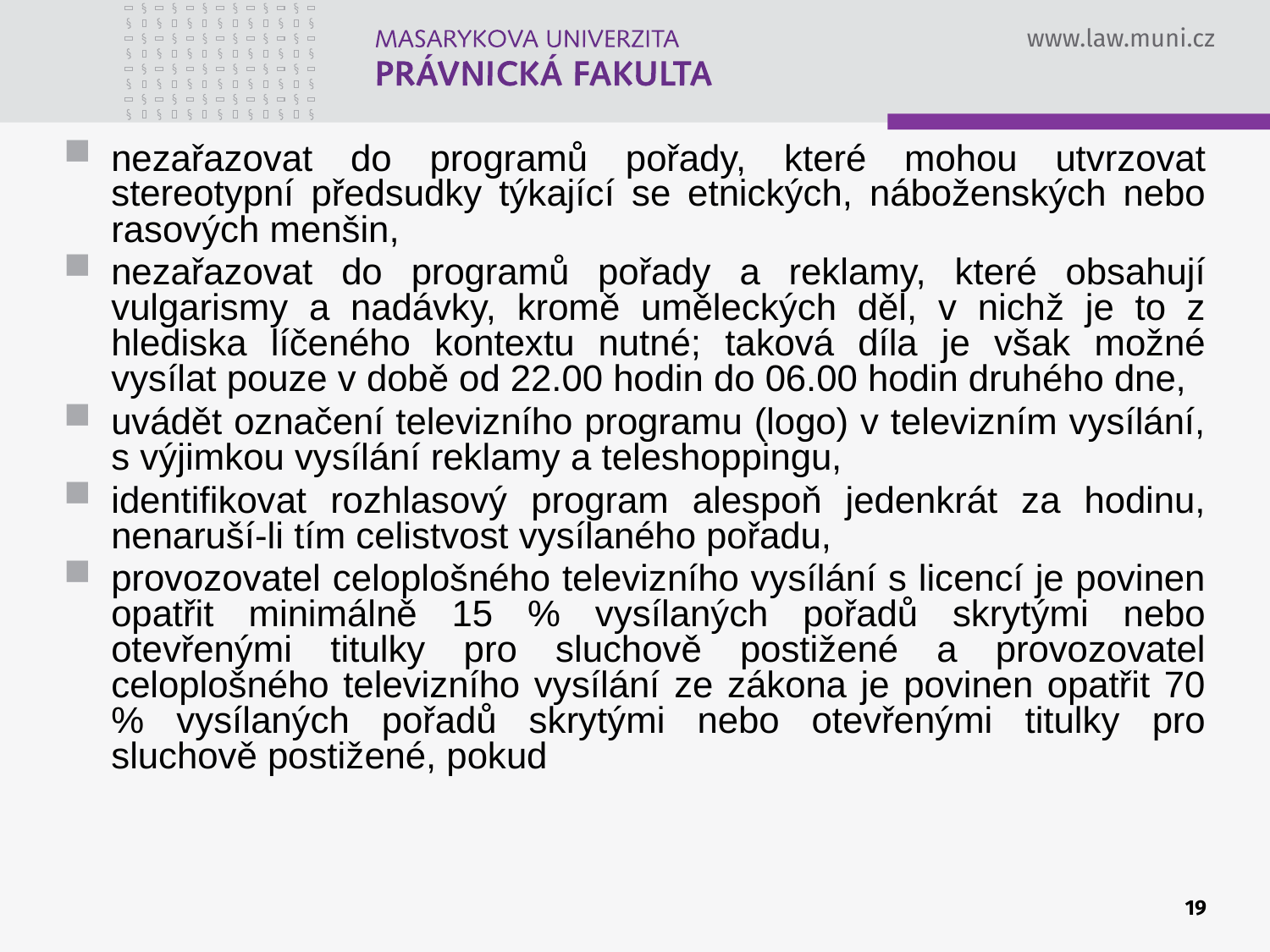

nezařazovat do programů pořady, které mohou utvrzovat stereotypní předsudky týkající se etnických, náboženských nebo rasových menšin,
nezařazovat do programů pořady a reklamy, které obsahují vulgarismy a nadávky, kromě uměleckých děl, v nichž je to z hlediska líčeného kontextu nutné; taková díla je však možné vysílat pouze v době od 22.00 hodin do 06.00 hodin druhého dne,
uvádět označení televizního programu (logo) v televizním vysílání, s výjimkou vysílání reklamy a teleshoppingu,
identifikovat rozhlasový program alespoň jedenkrát za hodinu, nenaruší-li tím celistvost vysílaného pořadu,
provozovatel celoplošného televizního vysílání s licencí je povinen opatřit minimálně 15 % vysílaných pořadů skrytými nebo otevřenými titulky pro sluchově postižené a provozovatel celoplošného televizního vysílání ze zákona je povinen opatřit 70 % vysílaných pořadů skrytými nebo otevřenými titulky pro sluchově postižené, pokud
19